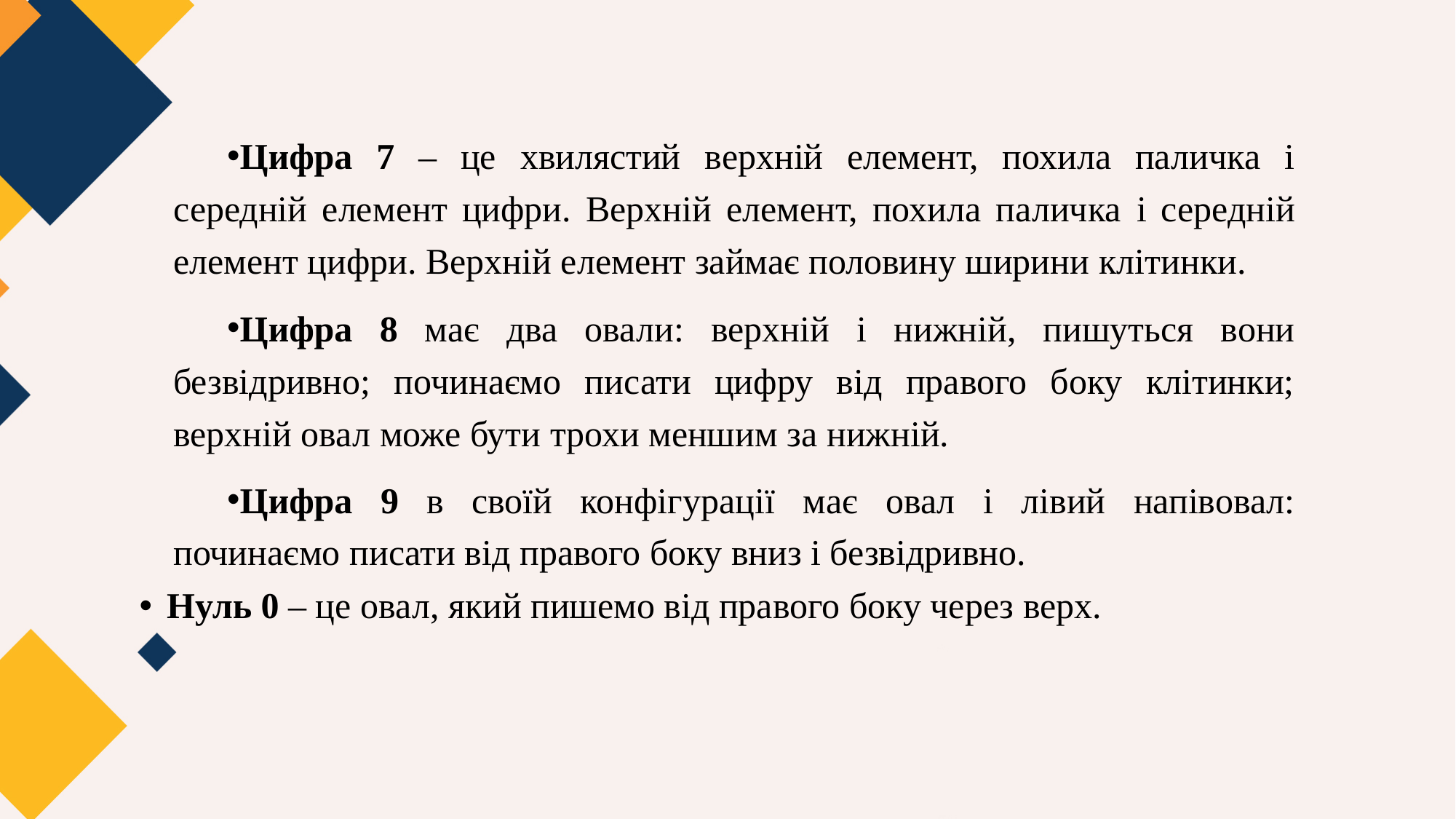

Цифра 7 – це хвилястий верхній елемент, похила паличка і середній елемент цифри. Верхній елемент, похила паличка і середній елемент цифри. Верхній елемент займає половину ширини клітинки.
Цифра 8 має два овали: верхній і нижній, пишуться вони безвідривно; починаємо писати цифру від правого боку клітинки; верхній овал може бути трохи меншим за нижній.
Цифра 9 в своїй конфігурації має овал і лівий напівовал: починаємо писати від правого боку вниз і безвідривно.
Нуль 0 – це овал, який пишемо від правого боку через верх.